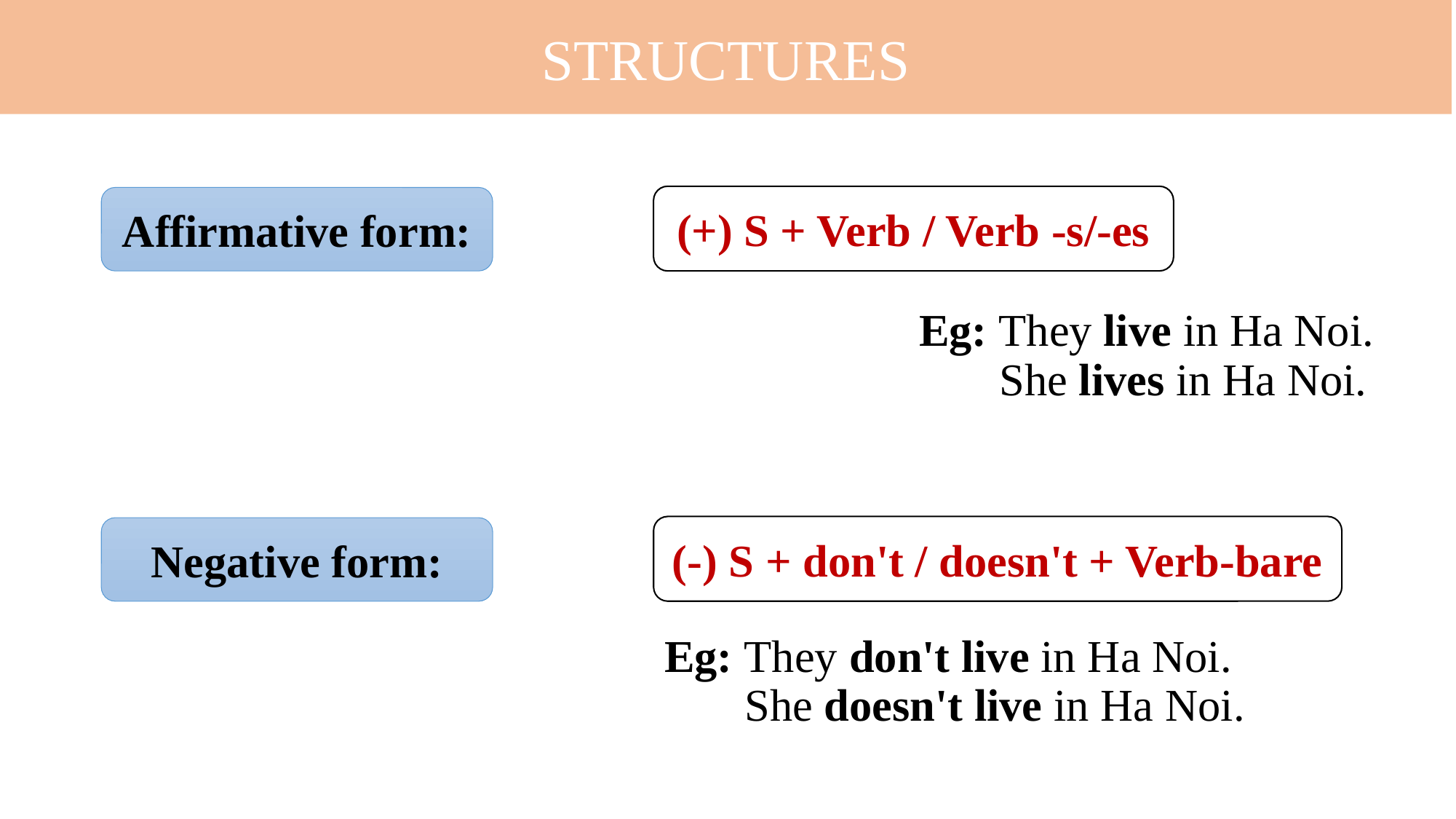

STRUCTURES
(+) S + Verb / Verb -s/-es
Affirmative form:
Eg: They live in Ha Noi.
       She lives in Ha Noi.
(-) S + don't / doesn't + Verb-bare
Negative form:
Eg: They don't live in Ha Noi.
       She doesn't live in Ha Noi.